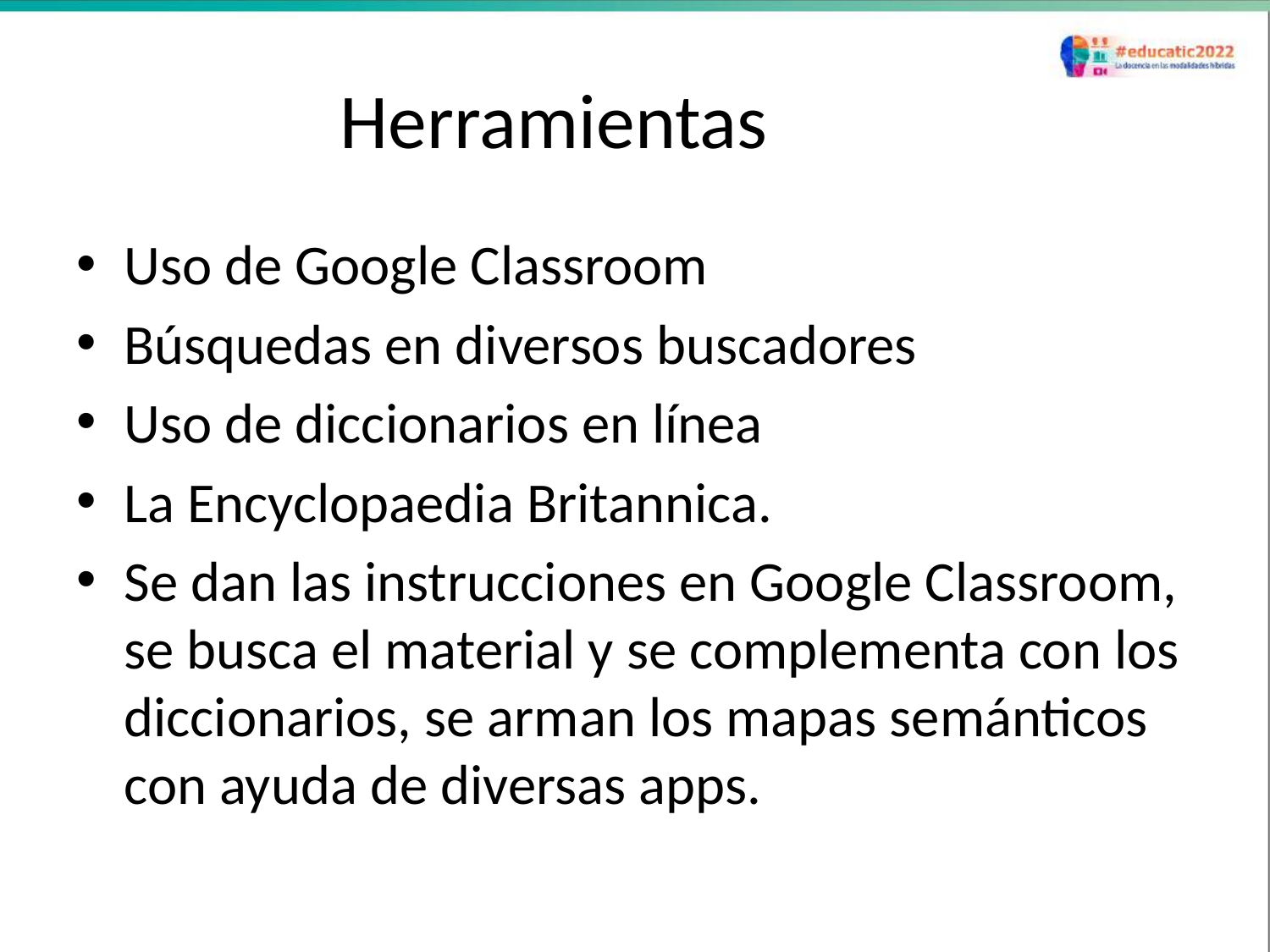

# Herramientas
Uso de Google Classroom
Búsquedas en diversos buscadores
Uso de diccionarios en línea
La Encyclopaedia Britannica.
Se dan las instrucciones en Google Classroom, se busca el material y se complementa con los diccionarios, se arman los mapas semánticos con ayuda de diversas apps.